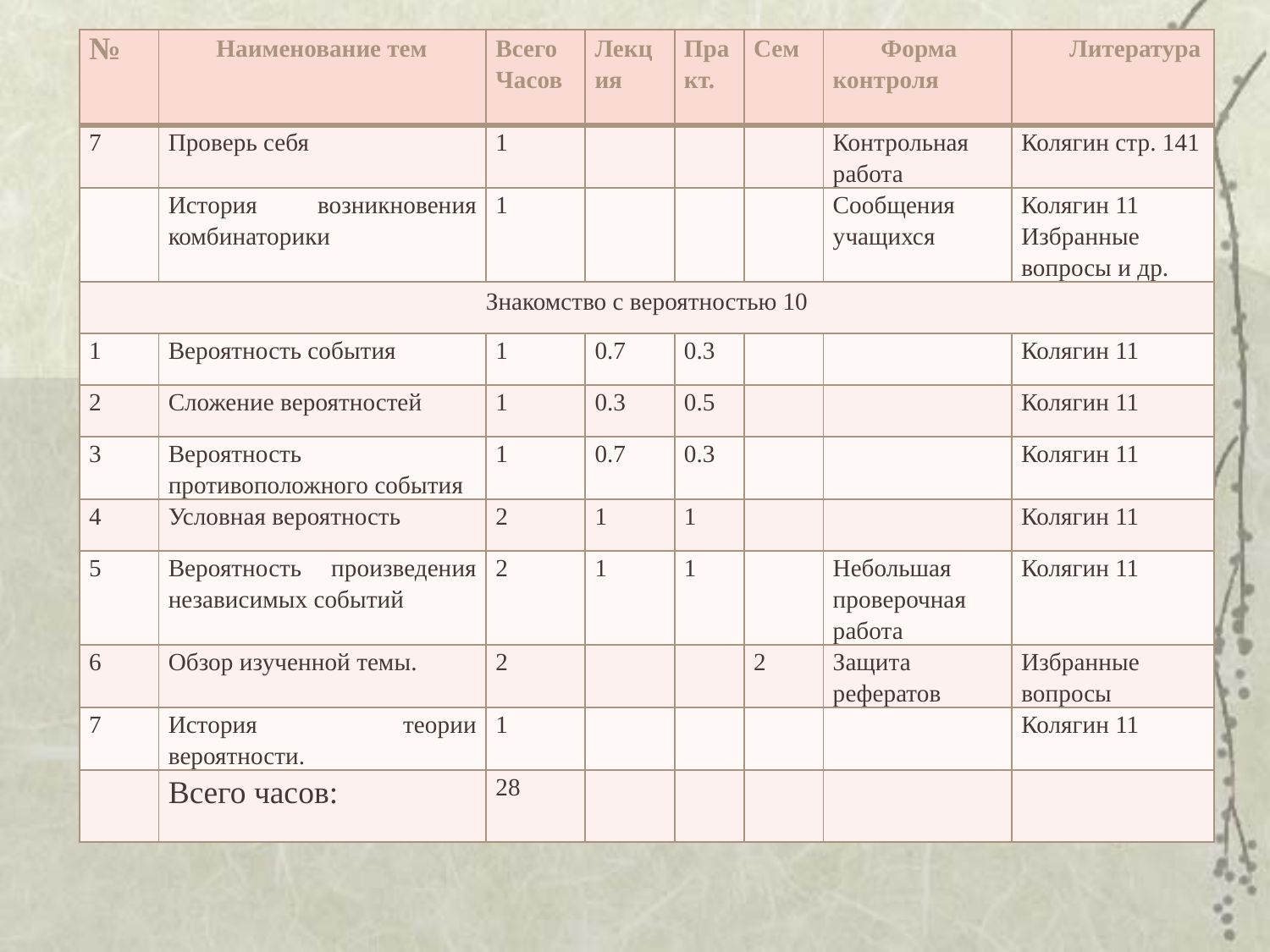

| № | Наименование тем | Всего Часов | Лекция | Практ. | Сем | Форма контроля | Литература |
| --- | --- | --- | --- | --- | --- | --- | --- |
| 7 | Проверь себя | 1 |  |  |  | Контрольная работа | Колягин стр. 141 |
|  | История возникновения комбинаторики | 1 |  |  |  | Сообщения учащихся | Колягин 11 Избранные вопросы и др. |
| Знакомство с вероятностью 10 |  |  |  |  |  |  |  |
| 1 | Вероятность события | 1 | 0.7 | 0.3 |  |  | Колягин 11 |
| 2 | Сложение вероятностей | 1 | 0.3 | 0.5 |  |  | Колягин 11 |
| 3 | Вероятность противоположного события | 1 | 0.7 | 0.3 |  |  | Колягин 11 |
| 4 | Условная вероятность | 2 | 1 | 1 |  |  | Колягин 11 |
| 5 | Вероятность произведения независимых событий | 2 | 1 | 1 |  | Небольшая проверочная работа | Колягин 11 |
| 6 | Обзор изученной темы. | 2 |  |  | 2 | Защита рефератов | Избранные вопросы |
| 7 | История теории вероятности. | 1 |  |  |  |  | Колягин 11 |
|  | Всего часов: | 28 |  |  |  |  |  |